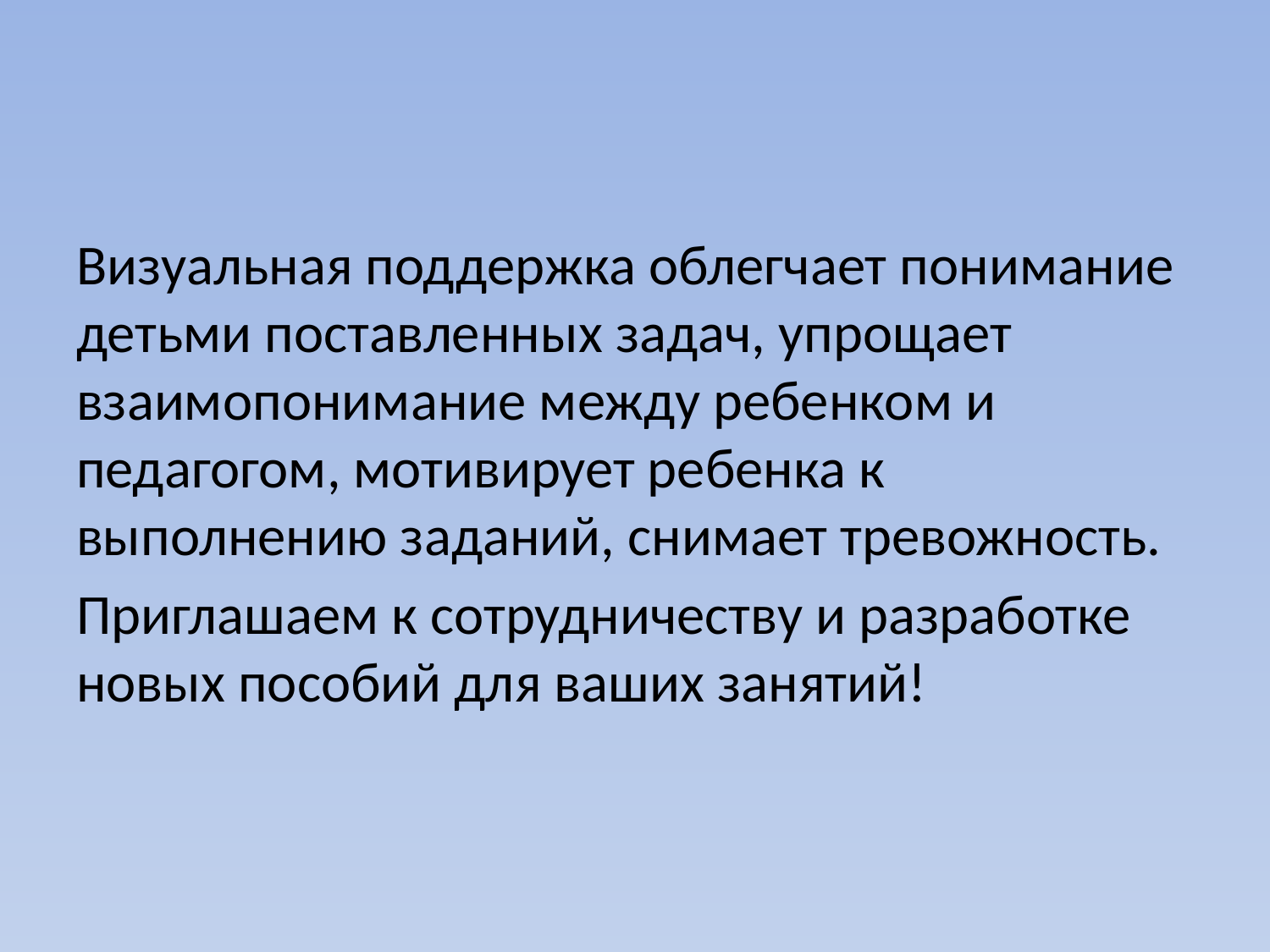

#
Визуальная поддержка облегчает понимание детьми поставленных задач, упрощает взаимопонимание между ребенком и педагогом, мотивирует ребенка к выполнению заданий, снимает тревожность.
Приглашаем к сотрудничеству и разработке новых пособий для ваших занятий!